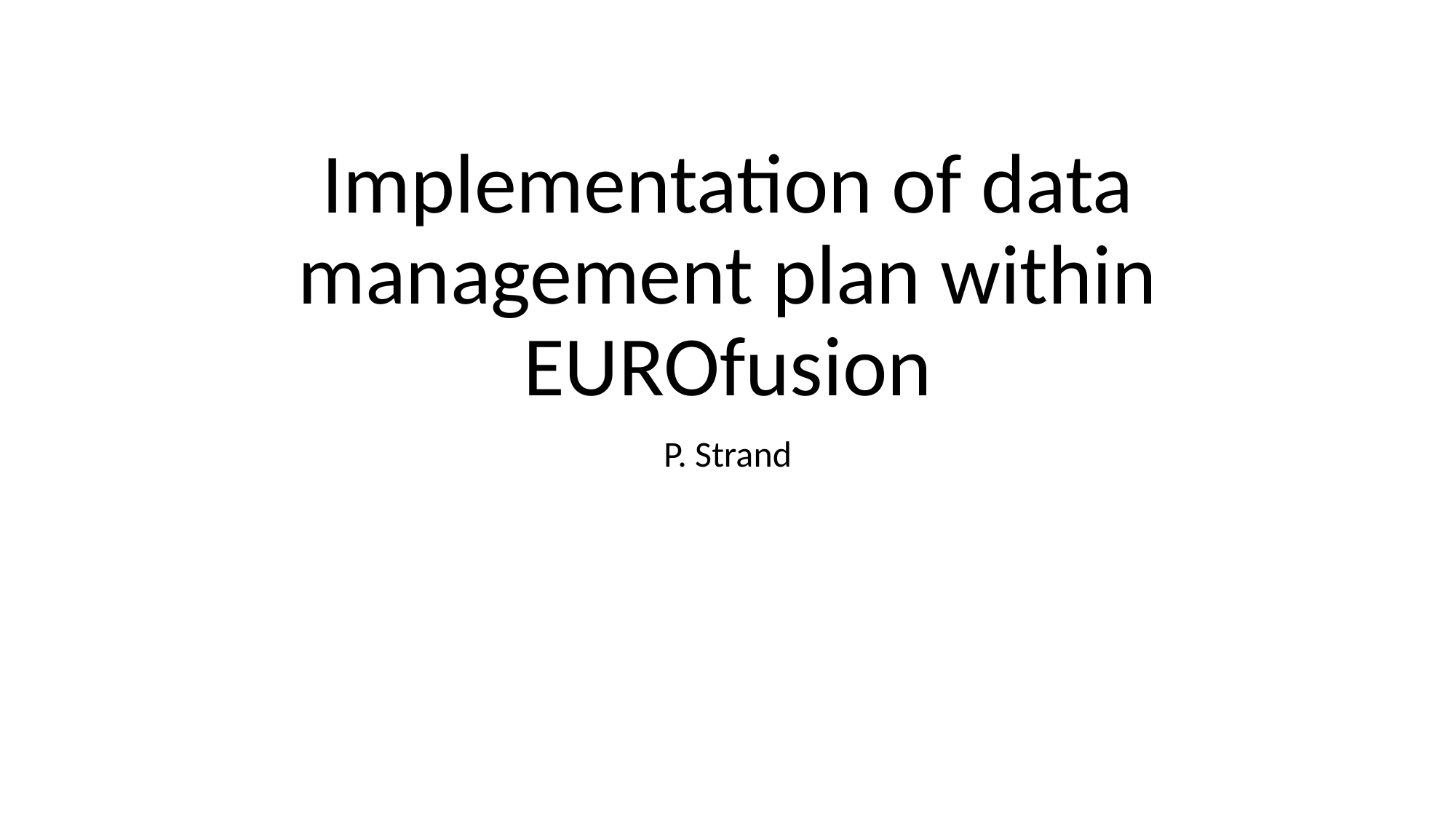

# Implementation of data management plan within EUROfusion
P. Strand